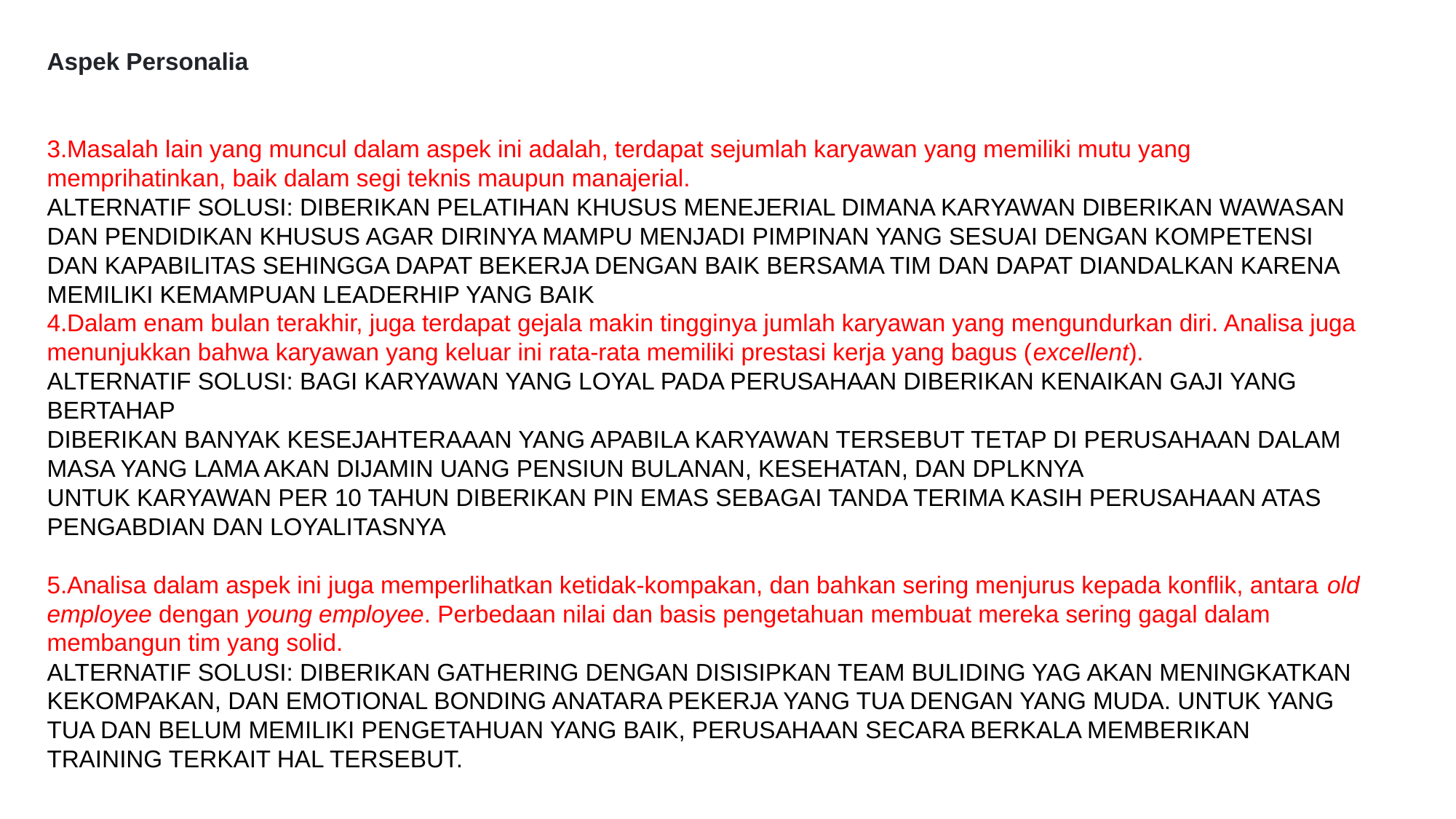

Aspek Personalia

Masalah lain yang muncul dalam aspek ini adalah, terdapat sejumlah karyawan yang memiliki mutu yang memprihatinkan, baik dalam segi teknis maupun manajerial.
ALTERNATIF SOLUSI: DIBERIKAN PELATIHAN KHUSUS MENEJERIAL DIMANA KARYAWAN DIBERIKAN WAWASAN DAN PENDIDIKAN KHUSUS AGAR DIRINYA MAMPU MENJADI PIMPINAN YANG SESUAI DENGAN KOMPETENSI DAN KAPABILITAS SEHINGGA DAPAT BEKERJA DENGAN BAIK BERSAMA TIM DAN DAPAT DIANDALKAN KARENA MEMILIKI KEMAMPUAN LEADERHIP YANG BAIK
Dalam enam bulan terakhir, juga terdapat gejala makin tingginya jumlah karyawan yang mengundurkan diri. Analisa juga menunjukkan bahwa karyawan yang keluar ini rata-rata memiliki prestasi kerja yang bagus (excellent).
ALTERNATIF SOLUSI: BAGI KARYAWAN YANG LOYAL PADA PERUSAHAAN DIBERIKAN KENAIKAN GAJI YANG BERTAHAP
DIBERIKAN BANYAK KESEJAHTERAAAN YANG APABILA KARYAWAN TERSEBUT TETAP DI PERUSAHAAN DALAM MASA YANG LAMA AKAN DIJAMIN UANG PENSIUN BULANAN, KESEHATAN, DAN DPLKNYA
UNTUK KARYAWAN PER 10 TAHUN DIBERIKAN PIN EMAS SEBAGAI TANDA TERIMA KASIH PERUSAHAAN ATAS PENGABDIAN DAN LOYALITASNYA

Analisa dalam aspek ini juga memperlihatkan ketidak-kompakan, dan bahkan sering menjurus kepada konflik, antara old employee dengan young employee. Perbedaan nilai dan basis pengetahuan membuat mereka sering gagal dalam membangun tim yang solid.
ALTERNATIF SOLUSI: DIBERIKAN GATHERING DENGAN DISISIPKAN TEAM BULIDING YAG AKAN MENINGKATKAN KEKOMPAKAN, DAN EMOTIONAL BONDING ANATARA PEKERJA YANG TUA DENGAN YANG MUDA. UNTUK YANG TUA DAN BELUM MEMILIKI PENGETAHUAN YANG BAIK, PERUSAHAAN SECARA BERKALA MEMBERIKAN TRAINING TERKAIT HAL TERSEBUT.